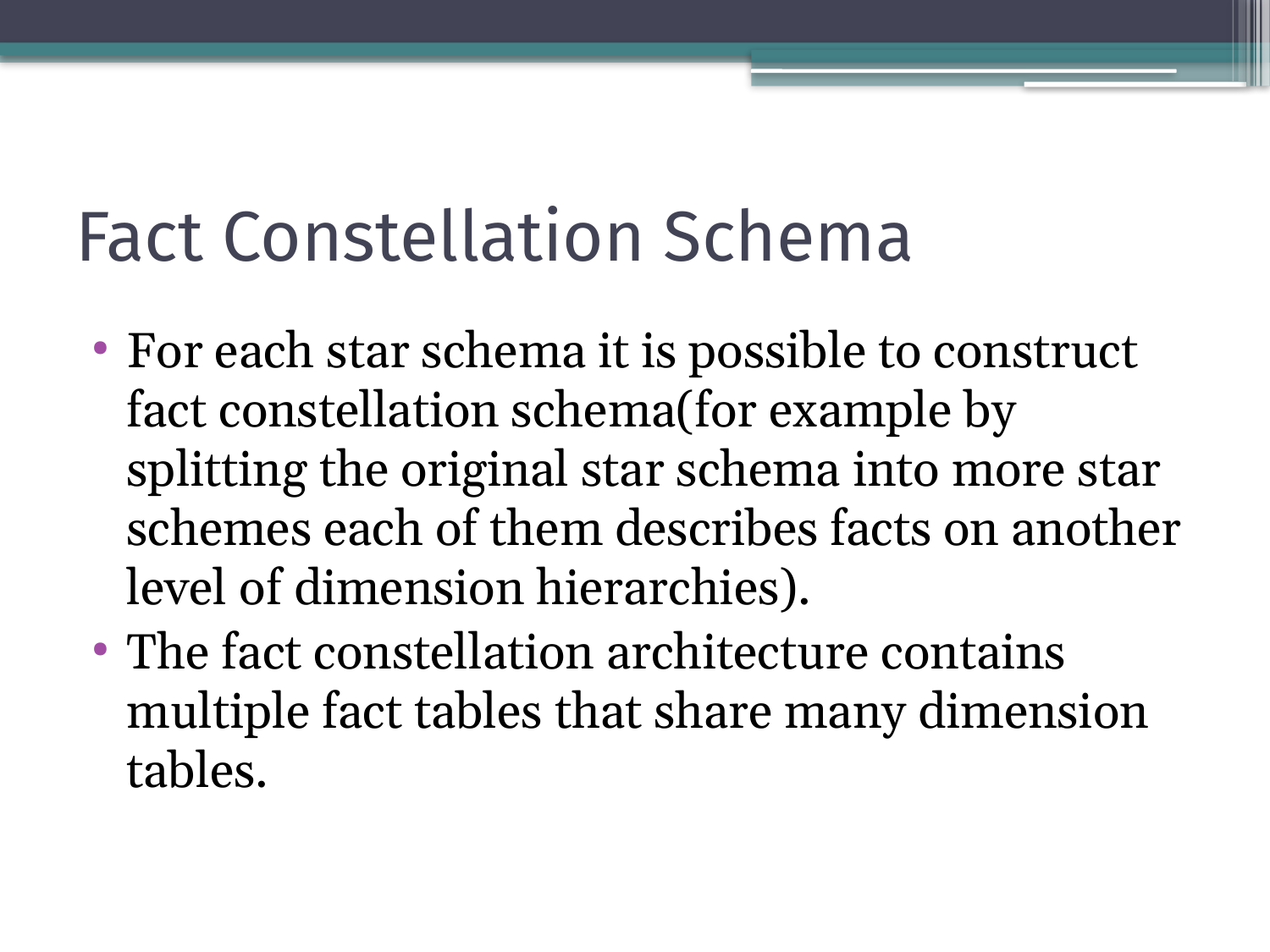

# Fact Constellation Schema
For each star schema it is possible to construct fact constellation schema(for example by splitting the original star schema into more star schemes each of them describes facts on another level of dimension hierarchies).
The fact constellation architecture contains multiple fact tables that share many dimension tables.